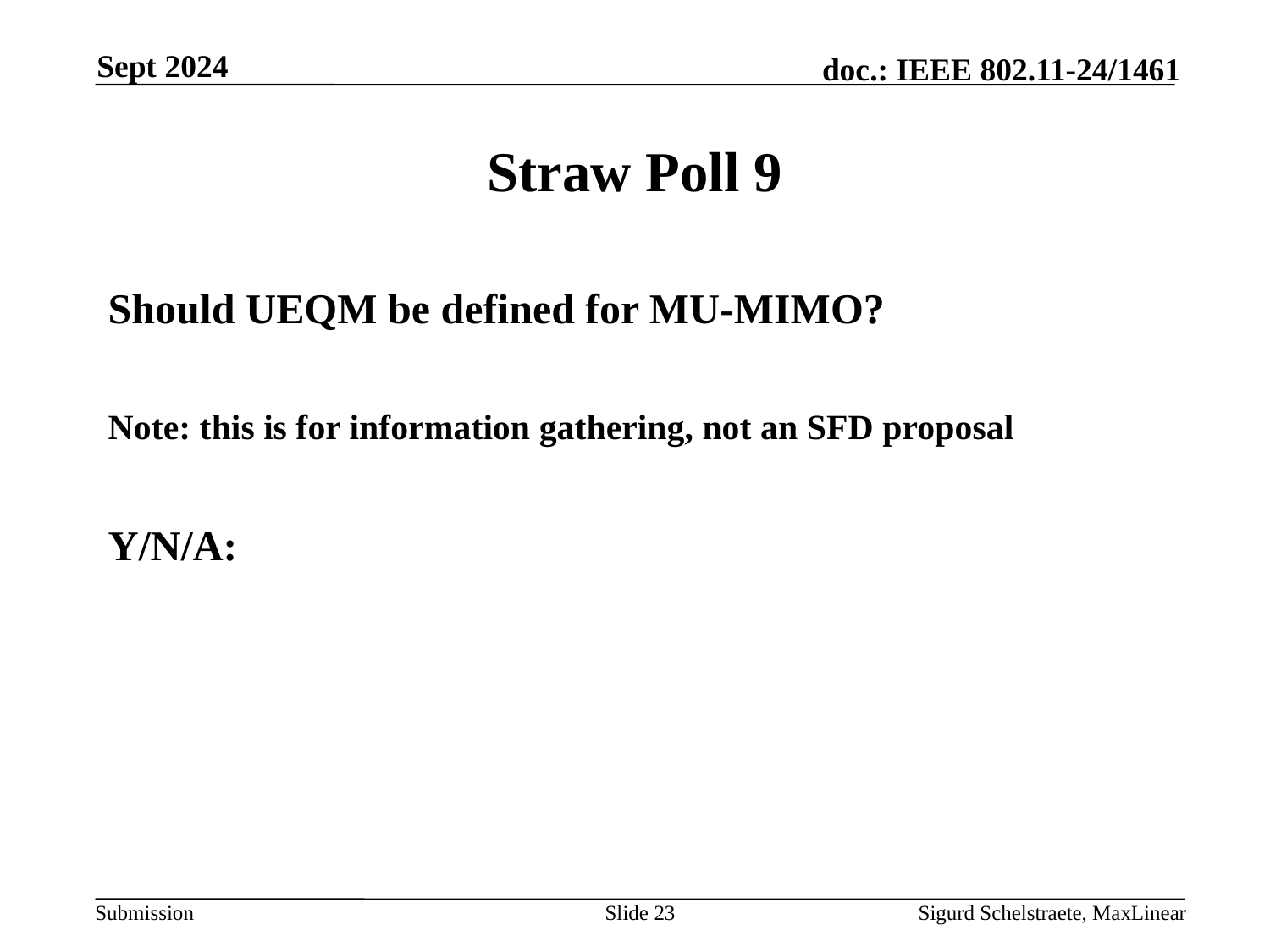

Sept 2024
# Straw Poll 9
Should UEQM be defined for MU-MIMO?

Note: this is for information gathering, not an SFD proposal

Y/N/A:
Slide 23
Sigurd Schelstraete, MaxLinear